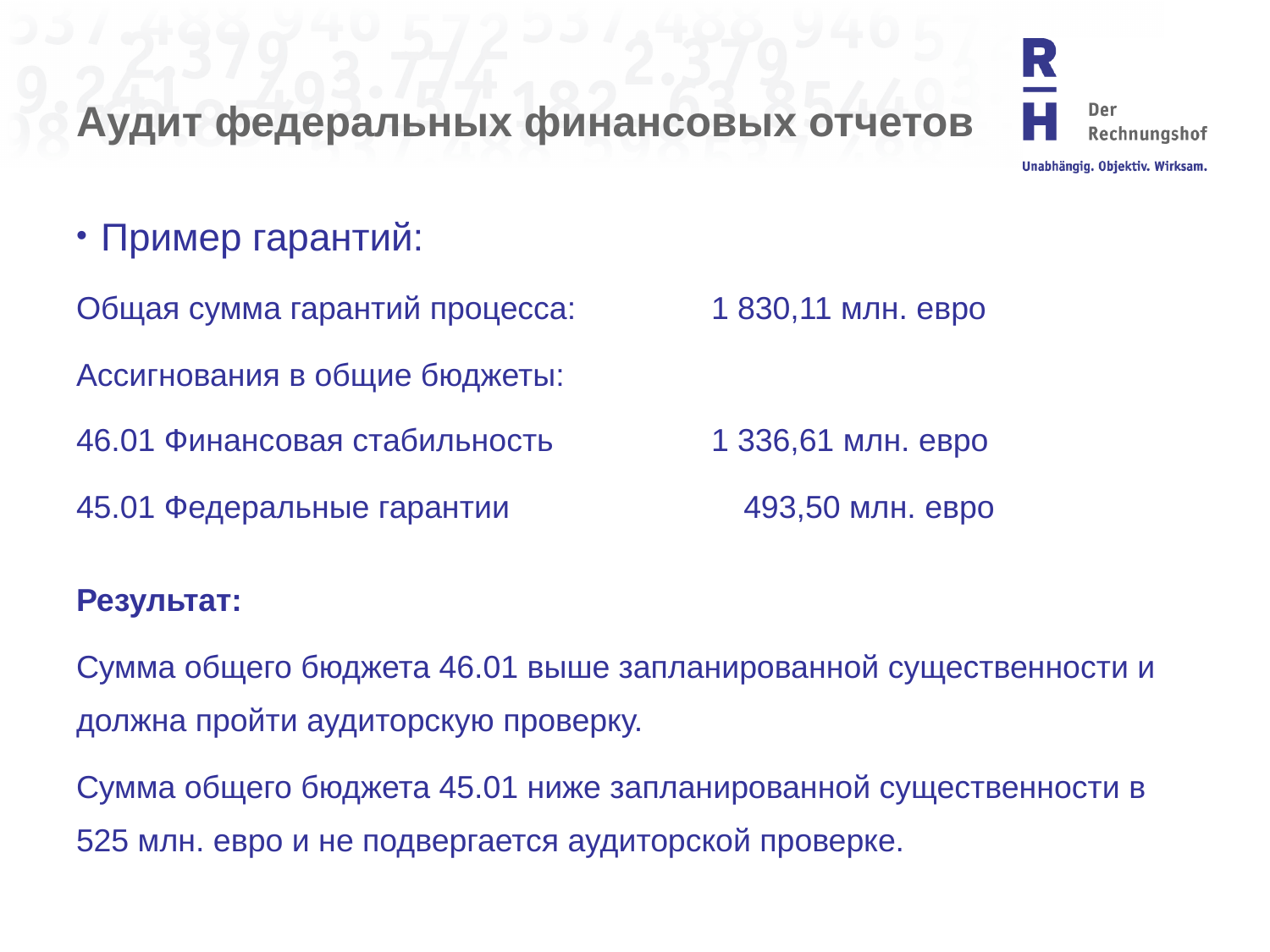

# Аудит федеральных финансовых отчетов
Пример гарантий:
Общая сумма гарантий процесса:	 	1 830,11 млн. евро
Ассигнования в общие бюджеты:
46.01 Финансовая стабильность		1 336,61 млн. евро
45.01 Федеральные гарантии		   493,50 млн. евро
Результат:
Сумма общего бюджета 46.01 выше запланированной существенности и должна пройти аудиторскую проверку.
Сумма общего бюджета 45.01 ниже запланированной существенности в 525 млн. евро и не подвергается аудиторской проверке.